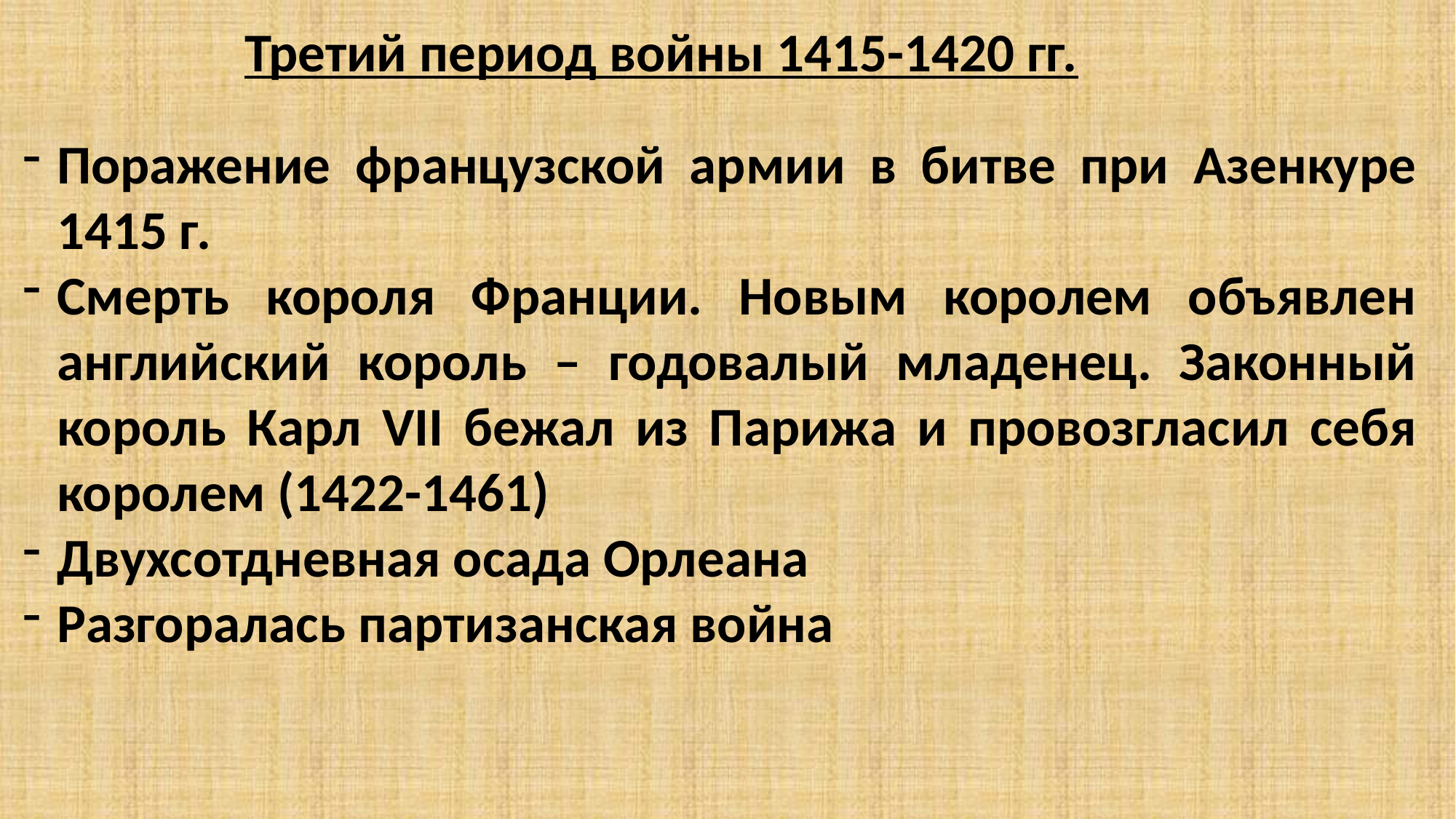

Третий период войны 1415-1420 гг.
Поражение французской армии в битве при Азенкуре 1415 г.
Смерть короля Франции. Новым королем объявлен английский король – годовалый младенец. Законный король Карл VII бежал из Парижа и провозгласил себя королем (1422-1461)
Двухсотдневная осада Орлеана
Разгоралась партизанская война